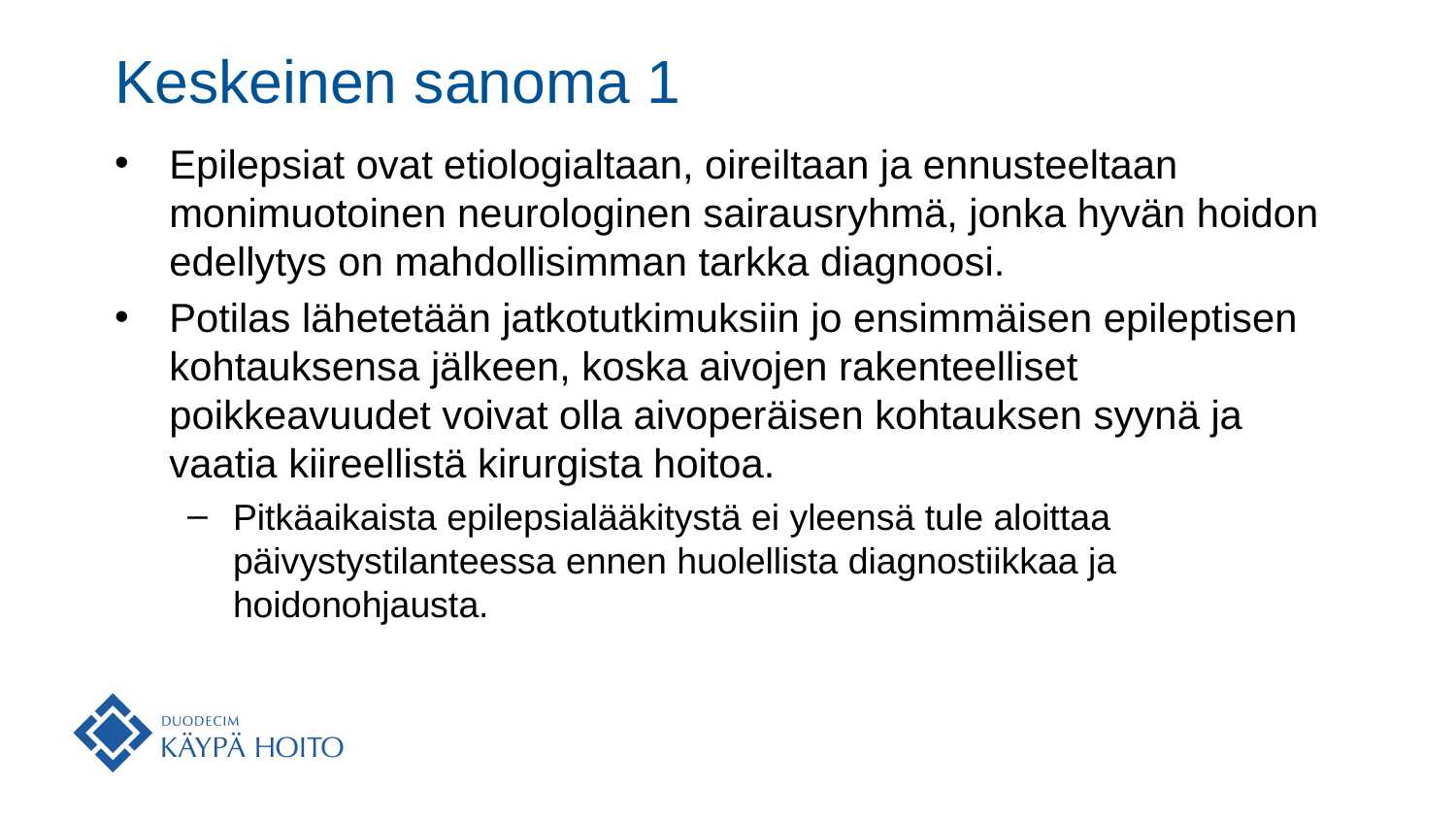

# Keskeinen sanoma 1
Epilepsiat ovat etiologialtaan, oireiltaan ja ennusteeltaan monimuotoinen neurologinen sairausryhmä, jonka hyvän hoidon edellytys on mahdollisimman tarkka diagnoosi.
Potilas lähetetään jatkotutkimuksiin jo ensimmäisen epileptisen kohtauksensa jälkeen, koska aivojen rakenteelliset poikkeavuudet voivat olla aivoperäisen kohtauksen syynä ja vaatia kiireellistä kirurgista hoitoa.
Pitkäaikaista epilepsialääkitystä ei yleensä tule aloittaa päivystystilanteessa ennen huolellista diagnostiikkaa ja hoidonohjausta.